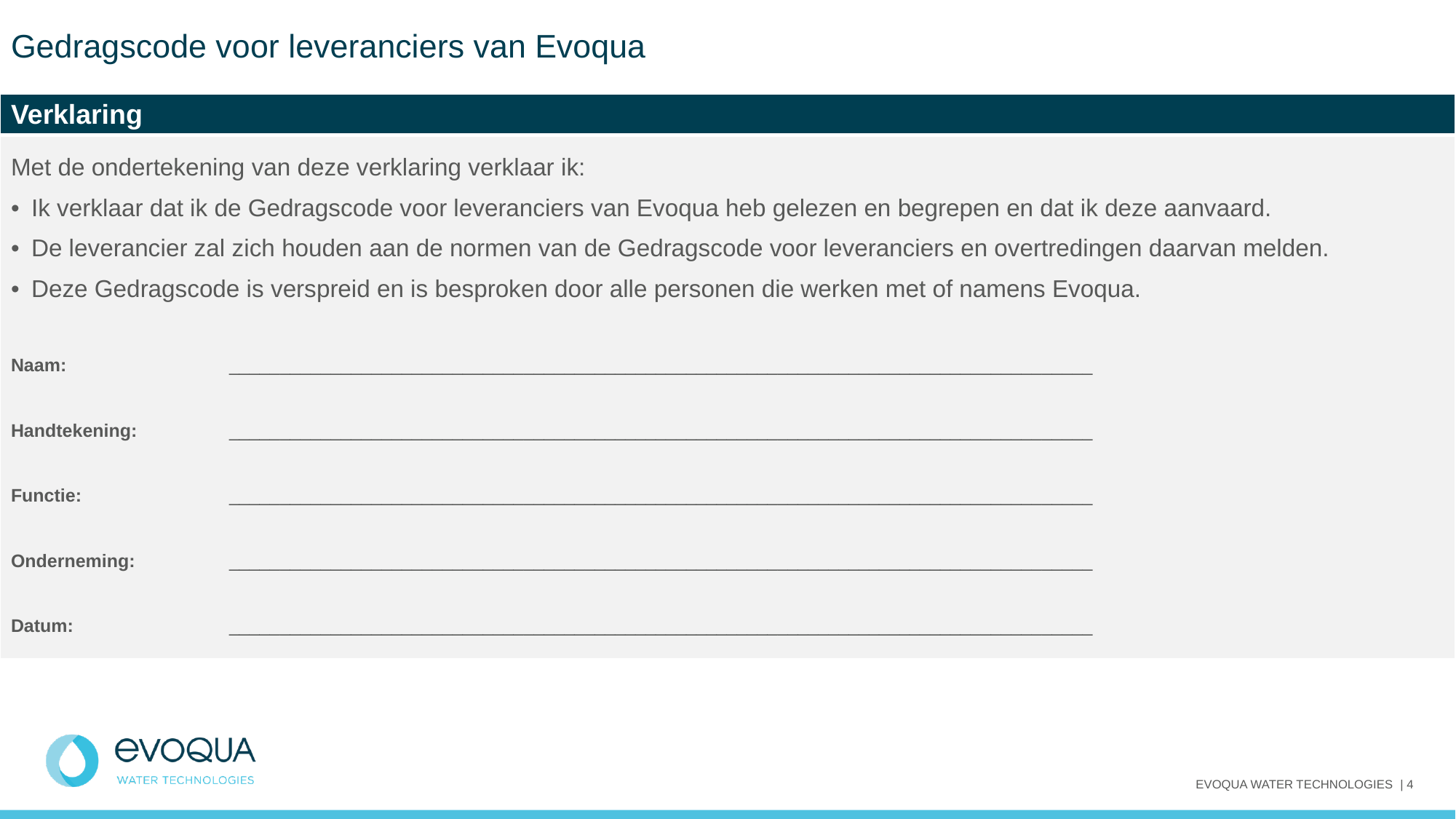

Gedragscode voor leveranciers van Evoqua
| Verklaring |
| --- |
| Met de ondertekening van deze verklaring verklaar ik: Ik verklaar dat ik de Gedragscode voor leveranciers van Evoqua heb gelezen en begrepen en dat ik deze aanvaard. De leverancier zal zich houden aan de normen van de Gedragscode voor leveranciers en overtredingen daarvan melden. Deze Gedragscode is verspreid en is besproken door alle personen die werken met of namens Evoqua. Naam: \_\_\_\_\_\_\_\_\_\_\_\_\_\_\_\_\_\_\_\_\_\_\_\_\_\_\_\_\_\_\_\_\_\_\_\_\_\_\_\_\_\_\_\_\_\_\_\_\_\_\_\_\_\_\_\_\_\_\_\_\_\_\_\_\_\_\_\_\_\_\_\_\_\_\_\_\_\_\_\_\_\_\_\_\_ Handtekening: \_\_\_\_\_\_\_\_\_\_\_\_\_\_\_\_\_\_\_\_\_\_\_\_\_\_\_\_\_\_\_\_\_\_\_\_\_\_\_\_\_\_\_\_\_\_\_\_\_\_\_\_\_\_\_\_\_\_\_\_\_\_\_\_\_\_\_\_\_\_\_\_\_\_\_\_\_\_\_\_\_\_\_\_\_ Functie: \_\_\_\_\_\_\_\_\_\_\_\_\_\_\_\_\_\_\_\_\_\_\_\_\_\_\_\_\_\_\_\_\_\_\_\_\_\_\_\_\_\_\_\_\_\_\_\_\_\_\_\_\_\_\_\_\_\_\_\_\_\_\_\_\_\_\_\_\_\_\_\_\_\_\_\_\_\_\_\_\_\_\_\_\_ Onderneming: \_\_\_\_\_\_\_\_\_\_\_\_\_\_\_\_\_\_\_\_\_\_\_\_\_\_\_\_\_\_\_\_\_\_\_\_\_\_\_\_\_\_\_\_\_\_\_\_\_\_\_\_\_\_\_\_\_\_\_\_\_\_\_\_\_\_\_\_\_\_\_\_\_\_\_\_\_\_\_\_\_\_\_\_\_ Datum: \_\_\_\_\_\_\_\_\_\_\_\_\_\_\_\_\_\_\_\_\_\_\_\_\_\_\_\_\_\_\_\_\_\_\_\_\_\_\_\_\_\_\_\_\_\_\_\_\_\_\_\_\_\_\_\_\_\_\_\_\_\_\_\_\_\_\_\_\_\_\_\_\_\_\_\_\_\_\_\_\_\_\_\_\_ |
EVOQUA WATER TECHNOLOGIES  | 4